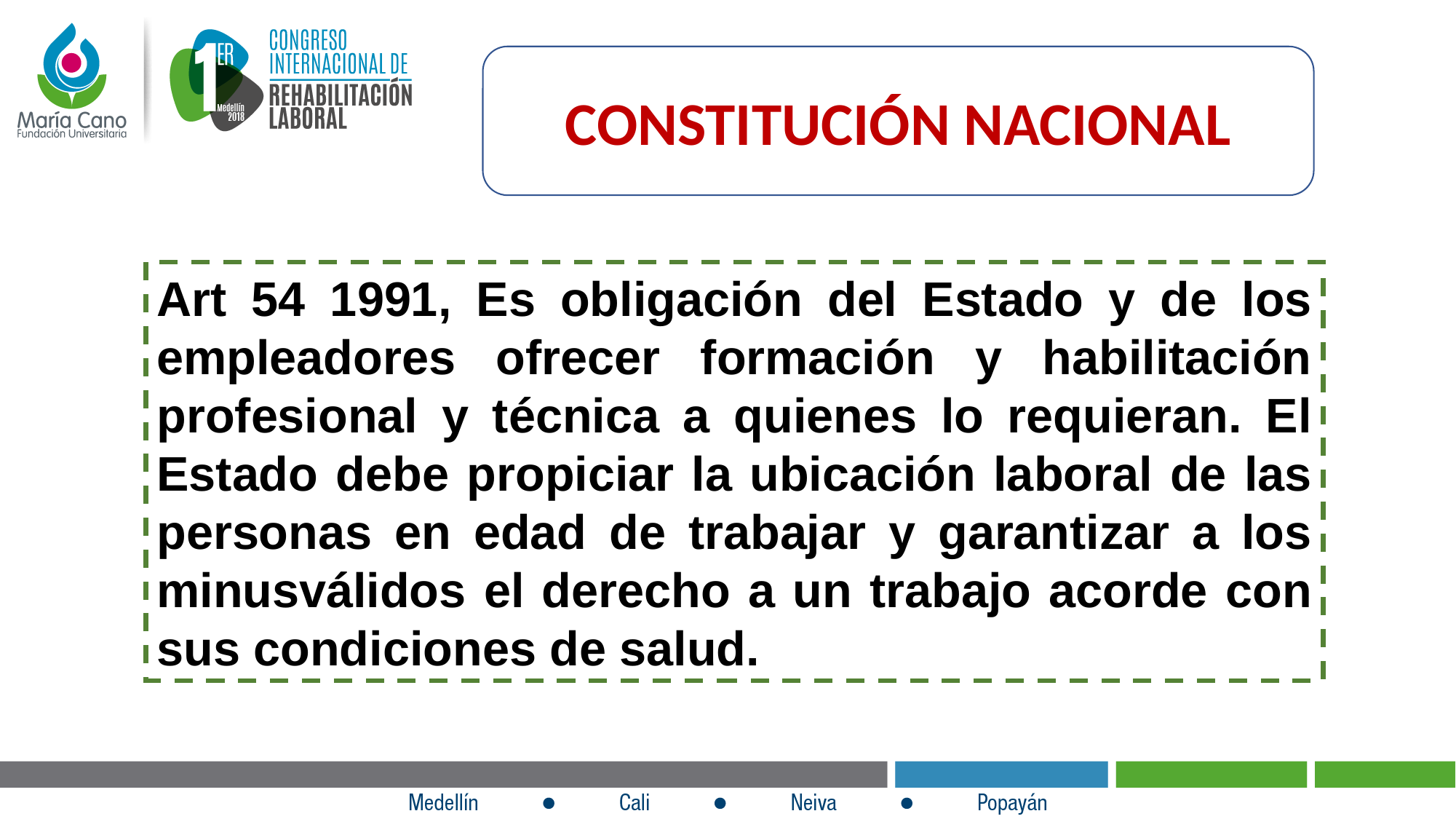

CONSTITUCIÓN NACIONAL
Art 54 1991, Es obligación del Estado y de los empleadores ofrecer formación y habilitación profesional y técnica a quienes lo requieran. El Estado debe propiciar la ubicación laboral de las personas en edad de trabajar y garantizar a los minusválidos el derecho a un trabajo acorde con sus condiciones de salud.